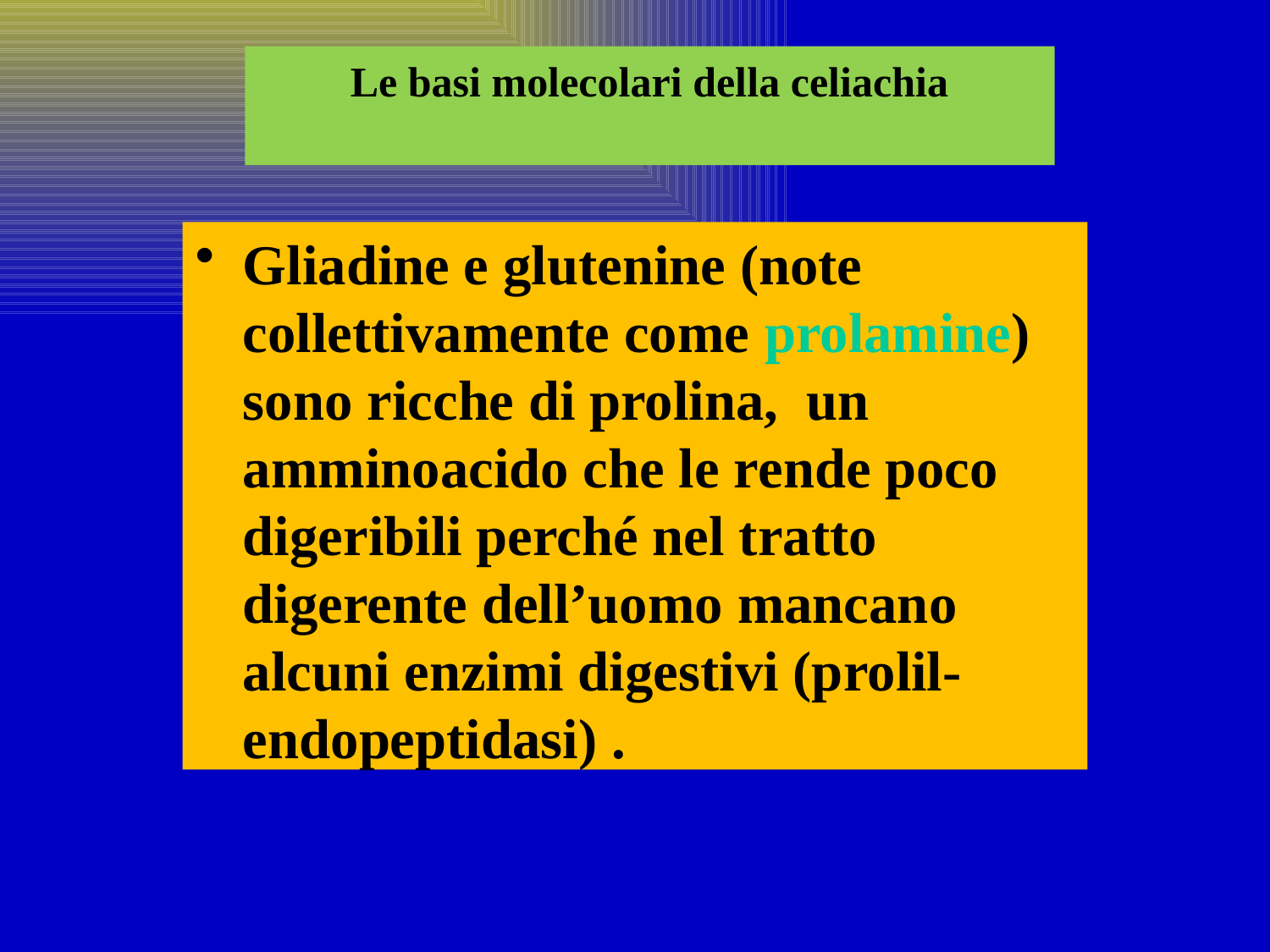

# Le basi molecolari della celiachia
Gliadine e glutenine (note collettivamente come prolamine) sono ricche di prolina,  un amminoacido che le rende poco digeribili perché nel tratto digerente dell’uomo mancano alcuni enzimi digestivi (prolil-endopeptidasi) .